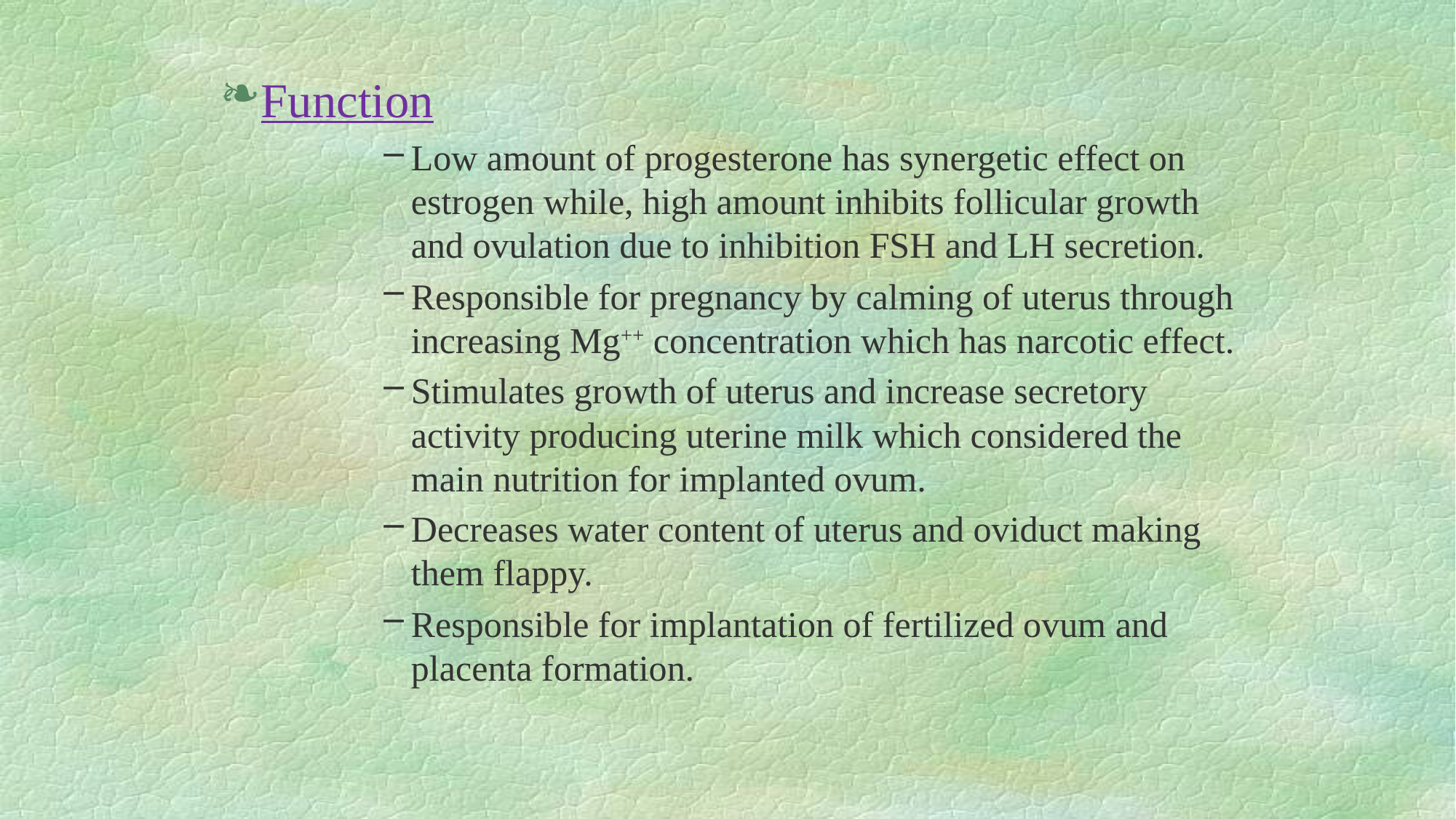

Function
Low amount of progesterone has synergetic effect on estrogen while, high amount inhibits follicular growth and ovulation due to inhibition FSH and LH secretion.
Responsible for pregnancy by calming of uterus through increasing Mg++ concentration which has narcotic effect.
Stimulates growth of uterus and increase secretory activity producing uterine milk which considered the main nutrition for implanted ovum.
Decreases water content of uterus and oviduct making them flappy.
Responsible for implantation of fertilized ovum and placenta formation.